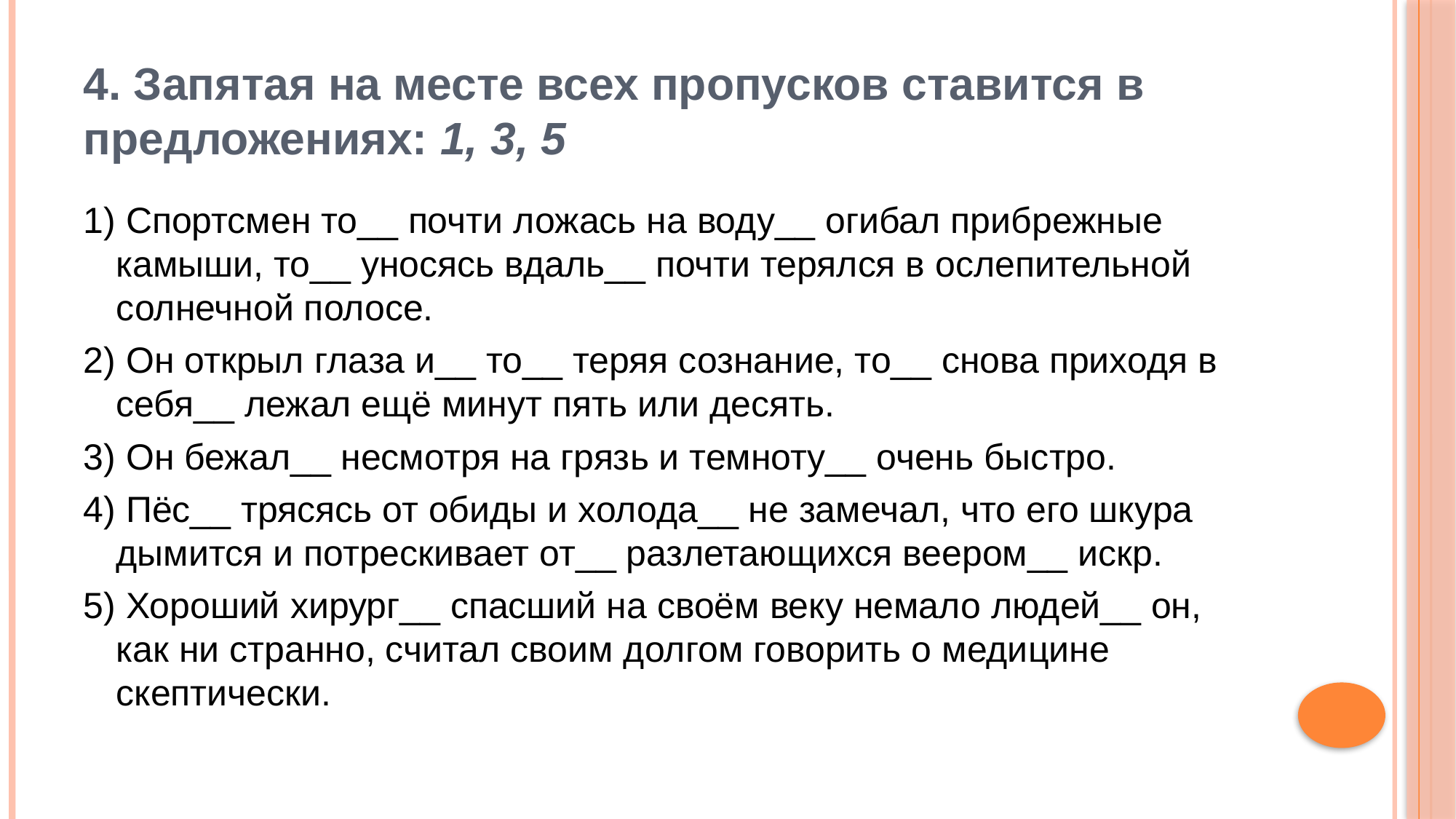

# 4. Запятая на месте всех пропусков ставится в предложениях: 1, 3, 5
1) Спортсмен то__ почти ложась на воду__ огибал прибрежные камыши, то__ уносясь вдаль__ почти терялся в ослепительной солнечной полосе.
2) Он открыл глаза и__ то__ теряя сознание, то__ снова приходя в себя__ лежал ещё минут пять или десять.
3) Он бежал__ несмотря на грязь и темноту__ очень быстро.
4) Пёс__ трясясь от обиды и холода__ не замечал, что его шкура дымится и потрескивает от__ разлетающихся веером__ искр.
5) Хороший хирург__ спасший на своём веку немало людей__ он, как ни странно, считал своим долгом говорить о медицине скептически.